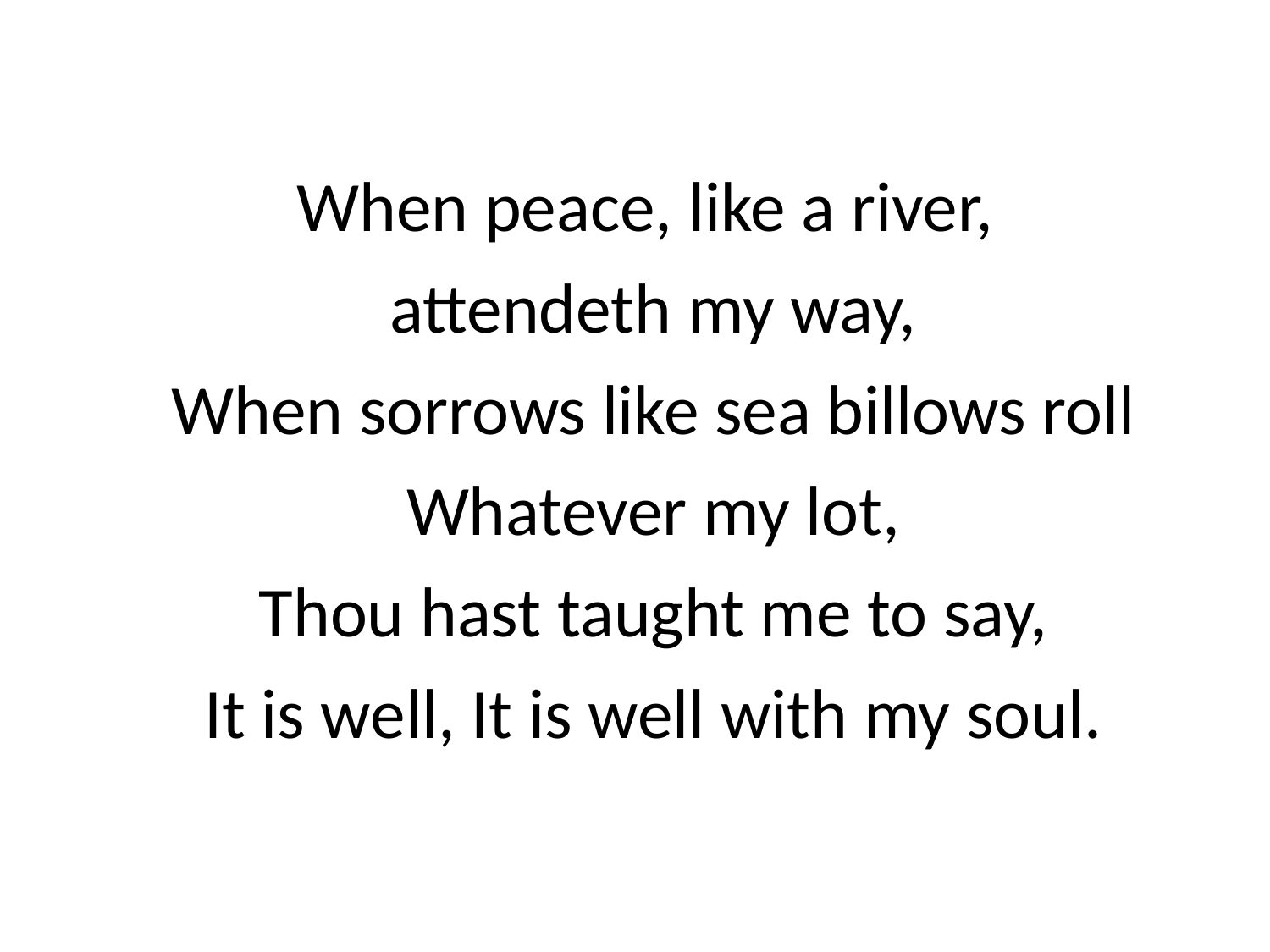

When peace, like a river,
attendeth my way,
When sorrows like sea billows roll
Whatever my lot,
Thou hast taught me to say,
It is well, It is well with my soul.